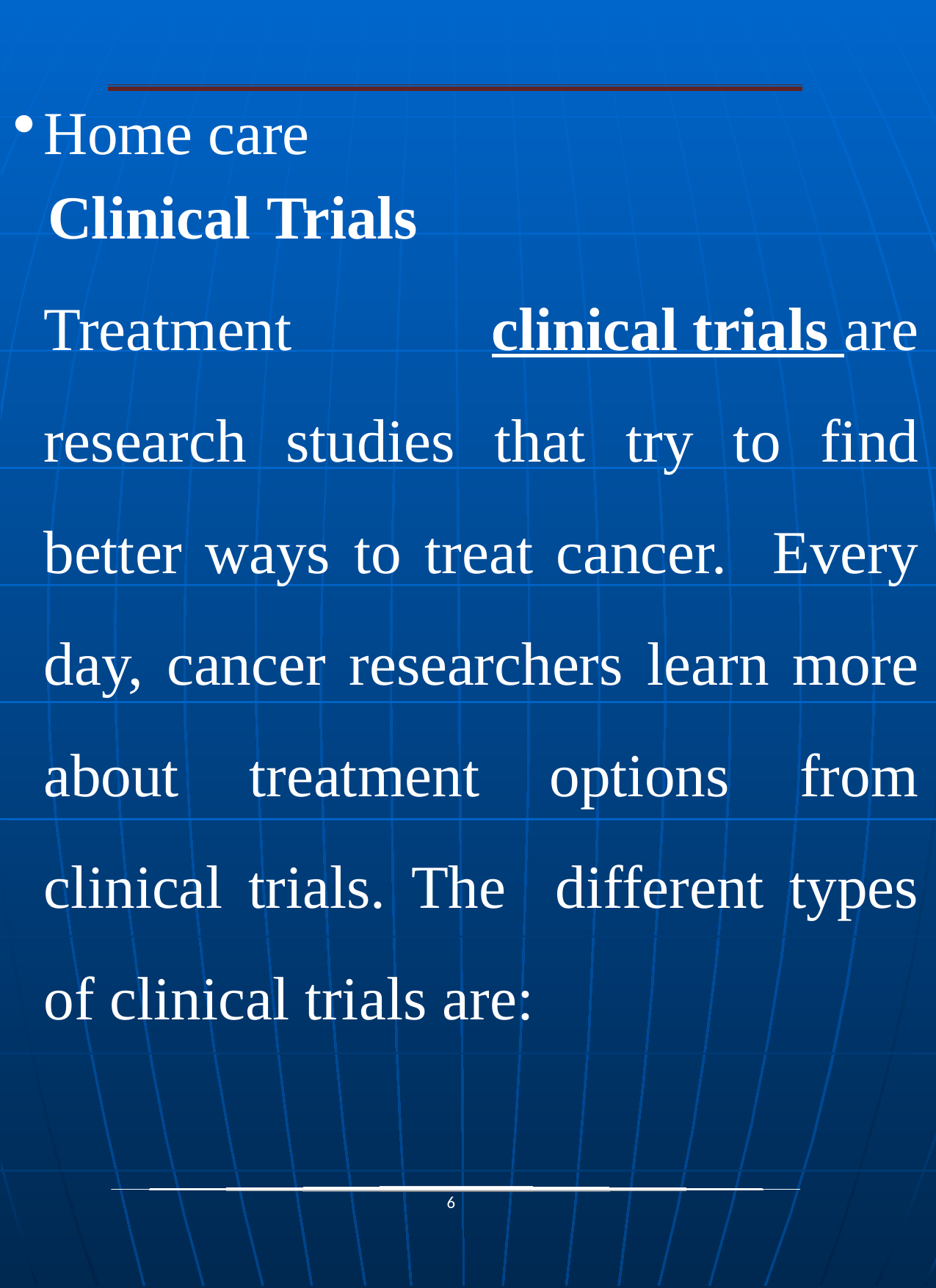

Home care
Clinical Trials
Treatment clinical trials are research studies that try to find better ways to treat cancer.  Every day, cancer researchers learn more about treatment options from clinical trials. The  different types of clinical trials are:

6